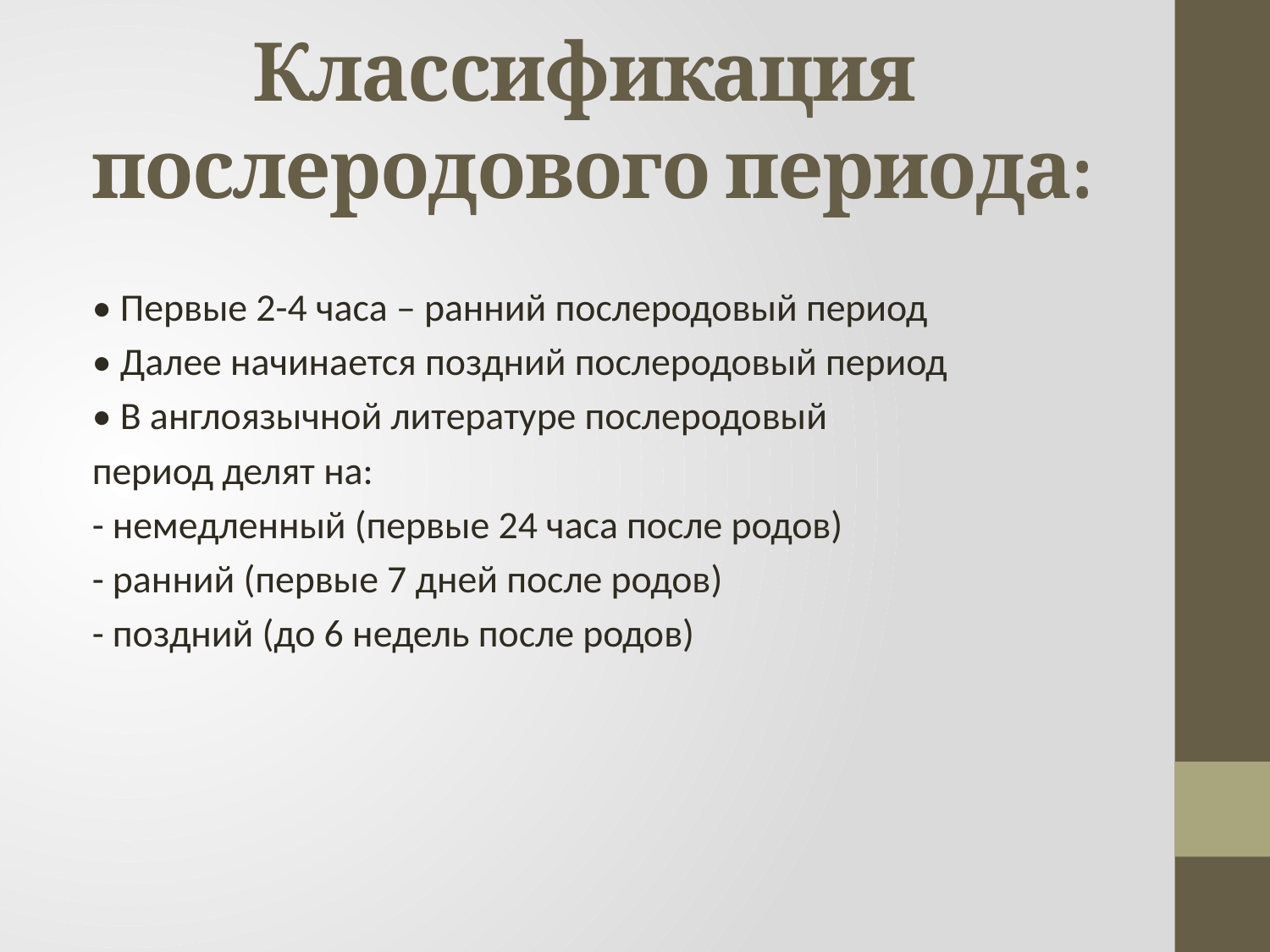

# Классификация послеродового периода:

• Первые 2-4 часа – ранний послеродовый период
• Далее начинается поздний послеродовый период
• В англоязычной литературе послеродовый
период делят на:
- немедленный (первые 24 часа после родов)
- ранний (первые 7 дней после родов)
- поздний (до 6 недель после родов)